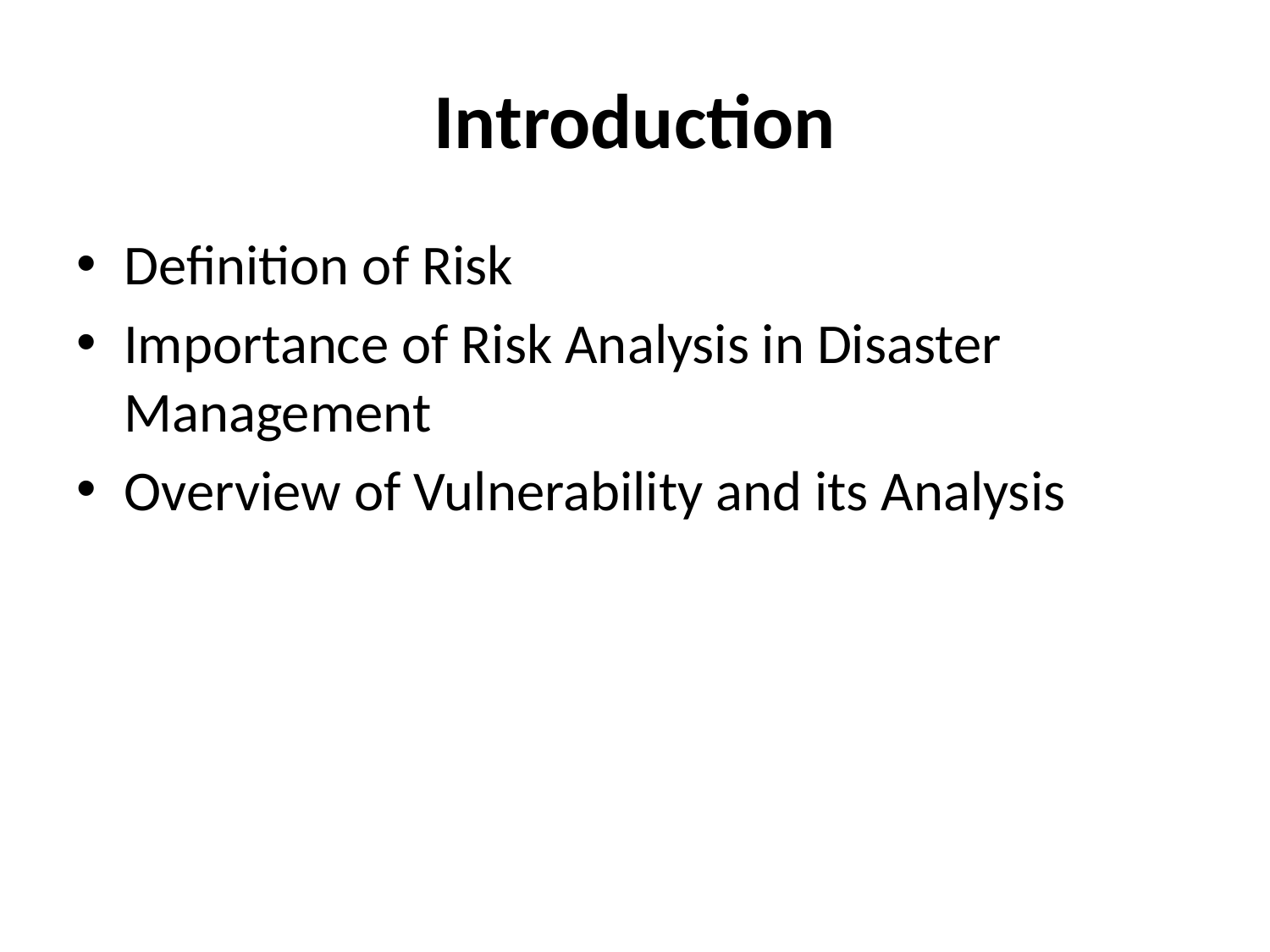

# Introduction
Definition of Risk
Importance of Risk Analysis in Disaster Management
Overview of Vulnerability and its Analysis